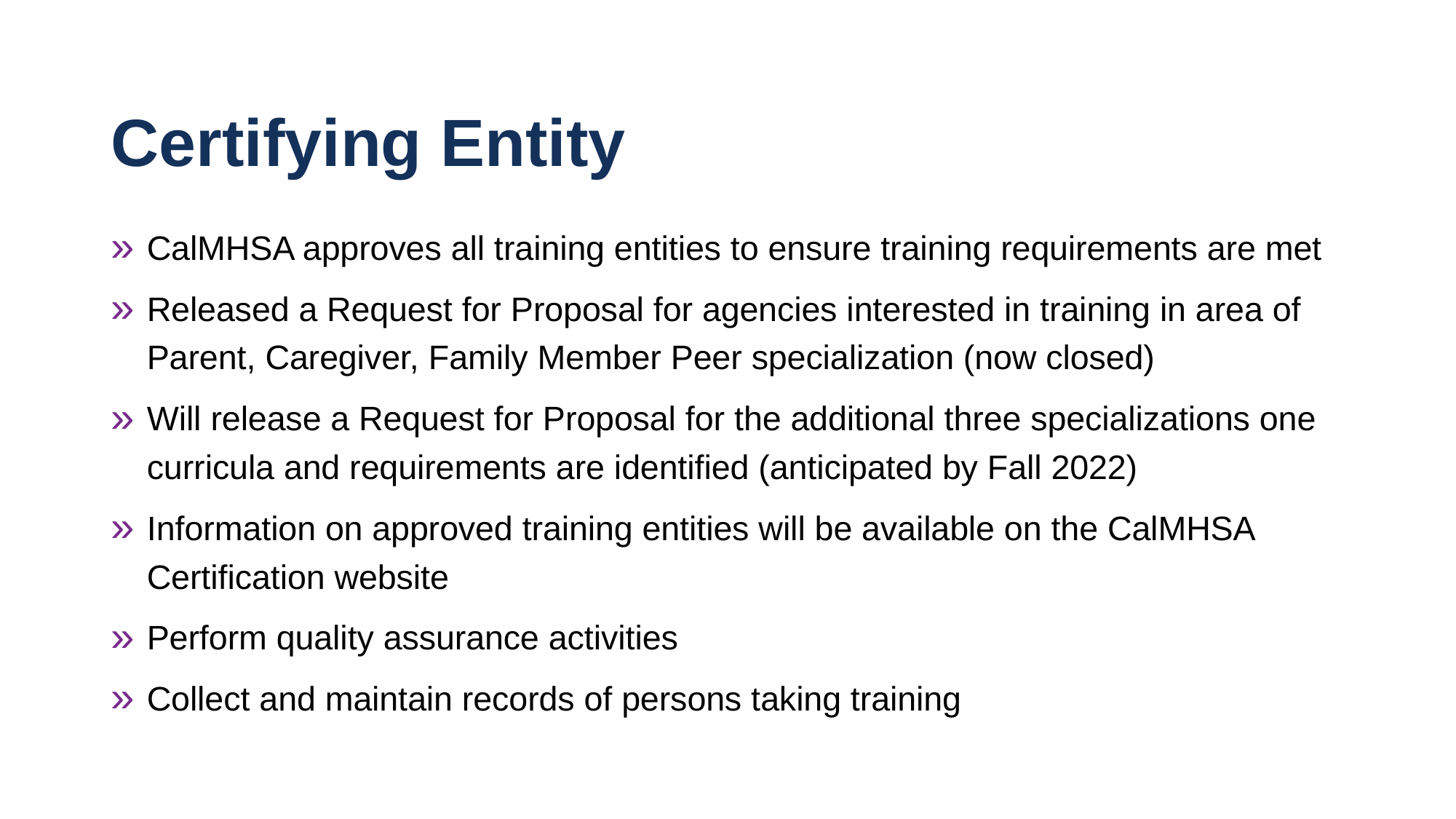

# Certifying Entity
CalMHSA approves all training entities to ensure training requirements are met
Released a Request for Proposal for agencies interested in training in area of Parent, Caregiver, Family Member Peer specialization (now closed)
Will release a Request for Proposal for the additional three specializations one curricula and requirements are identified (anticipated by Fall 2022)
Information on approved training entities will be available on the CalMHSA Certification website
Perform quality assurance activities
Collect and maintain records of persons taking training